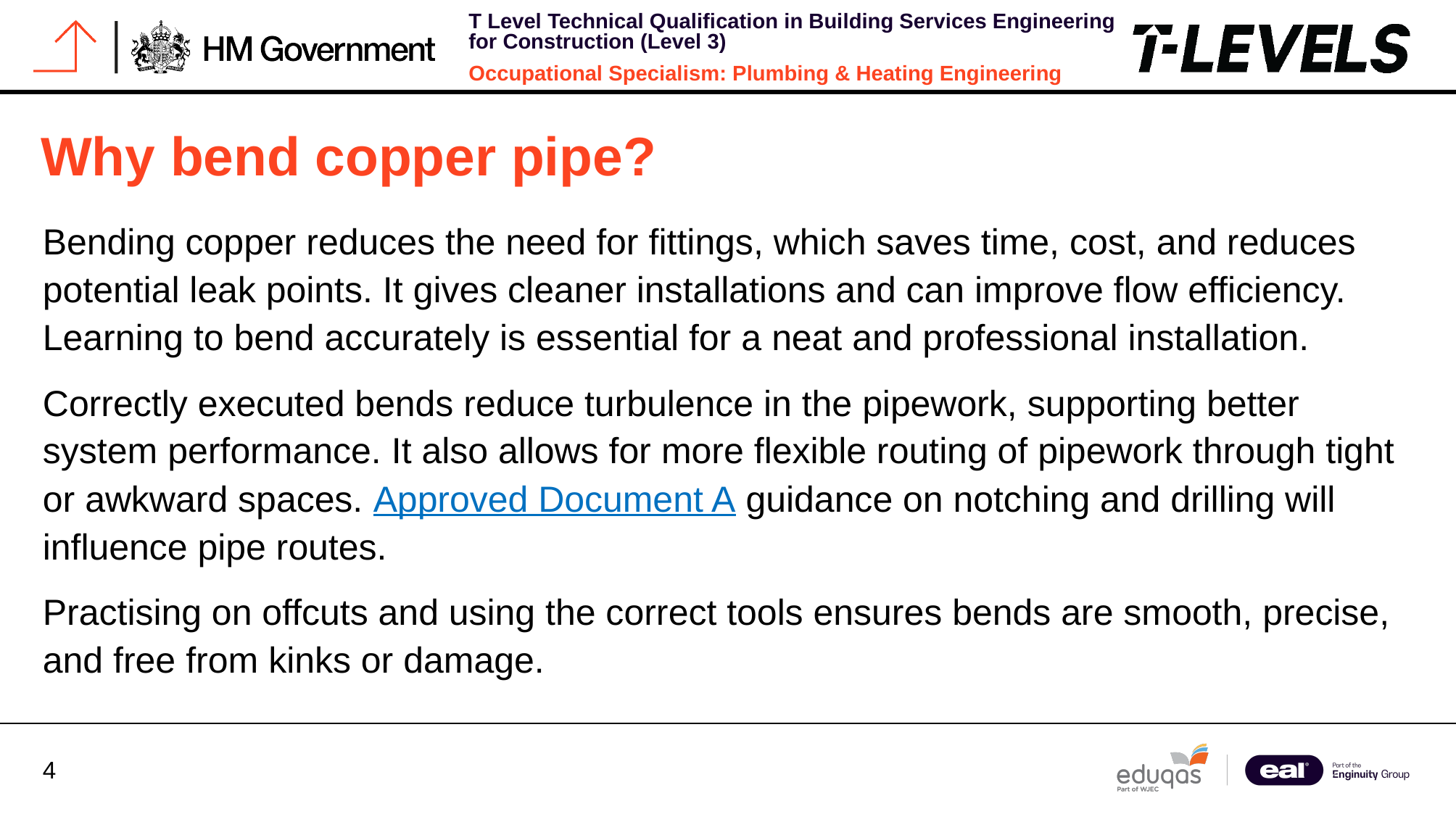

# Why bend copper pipe?
Bending copper reduces the need for fittings, which saves time, cost, and reduces potential leak points. It gives cleaner installations and can improve flow efficiency. Learning to bend accurately is essential for a neat and professional installation.
Correctly executed bends reduce turbulence in the pipework, supporting better system performance. It also allows for more flexible routing of pipework through tight or awkward spaces. Approved Document A guidance on notching and drilling will influence pipe routes.
Practising on offcuts and using the correct tools ensures bends are smooth, precise, and free from kinks or damage.